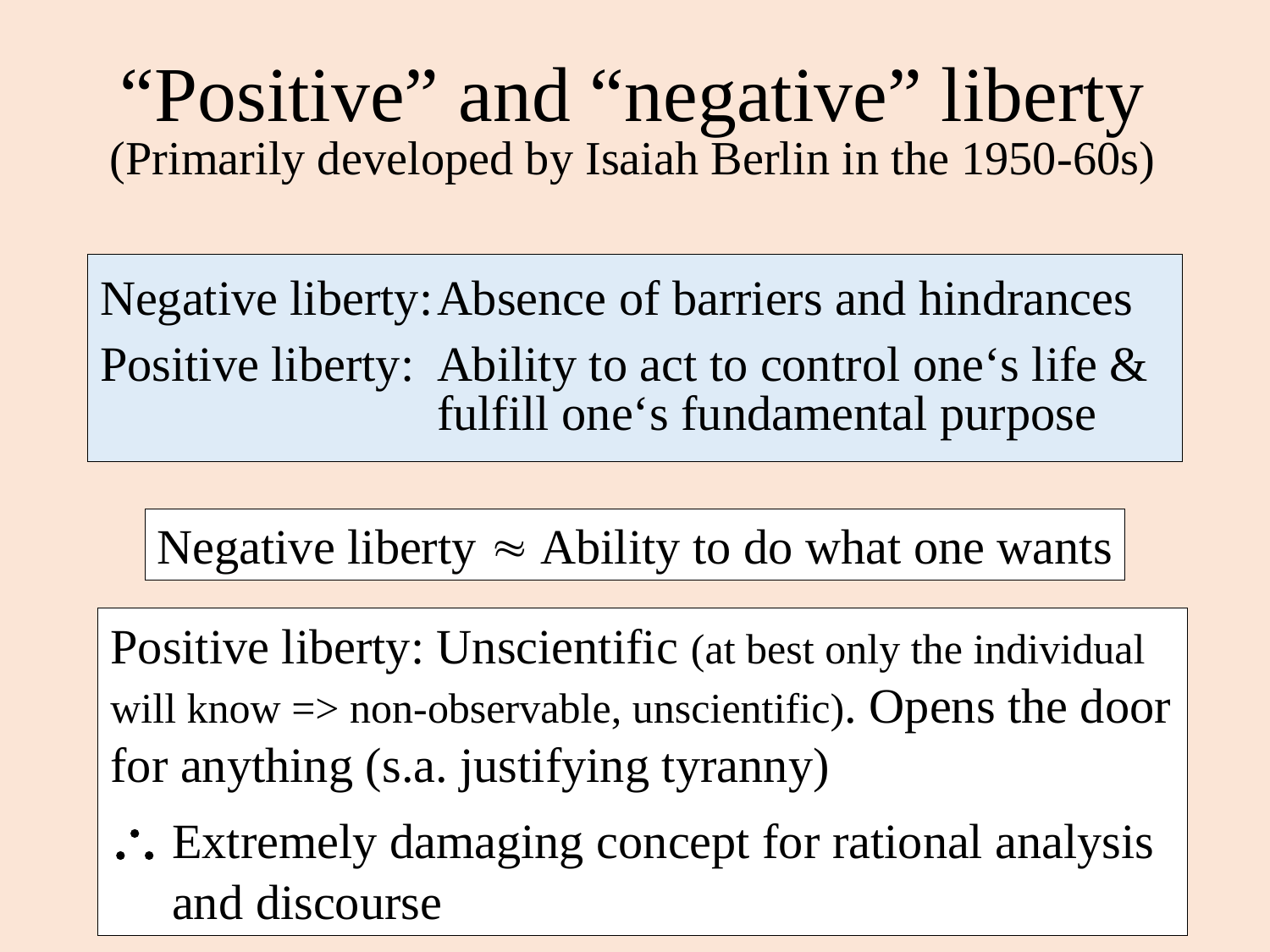

# “Positive” and “negative” liberty (Primarily developed by Isaiah Berlin in the 1950-60s)
Negative liberty:	Absence of barriers and hindrances
Positive liberty: 	Ability to act to control one‘s life & fulfill one‘s fundamental purpose
Negative liberty ≈ Ability to do what one wants
Positive liberty: Unscientific (at best only the individual will know => non-observable, unscientific). Opens the door for anything (s.a. justifying tyranny)
∴	Extremely damaging concept for rational analysis and discourse